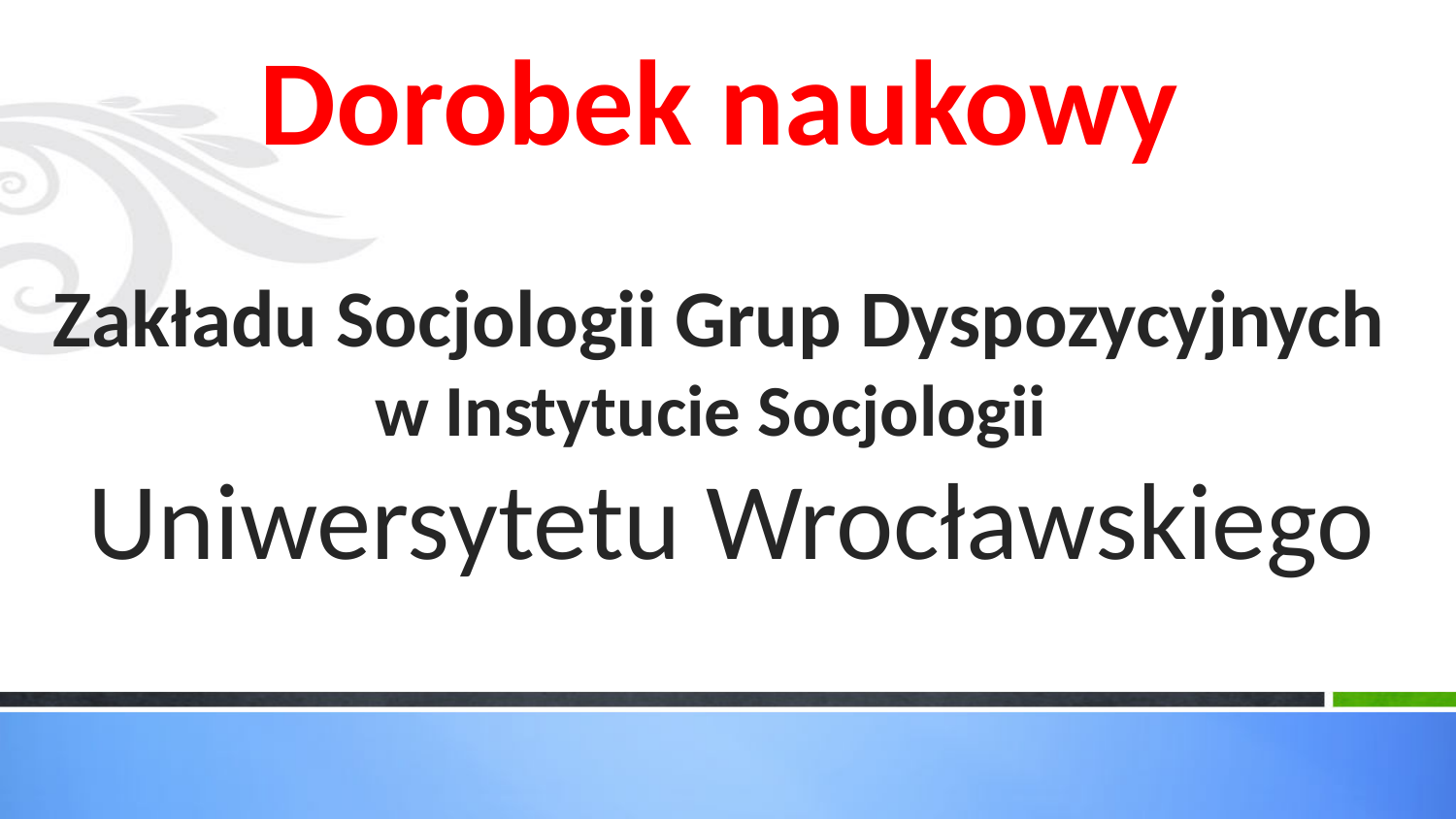

# Dorobek naukowy Zakładu Socjologii Grup Dyspozycyjnych w Instytucie Socjologii Uniwersytetu Wrocławskiego